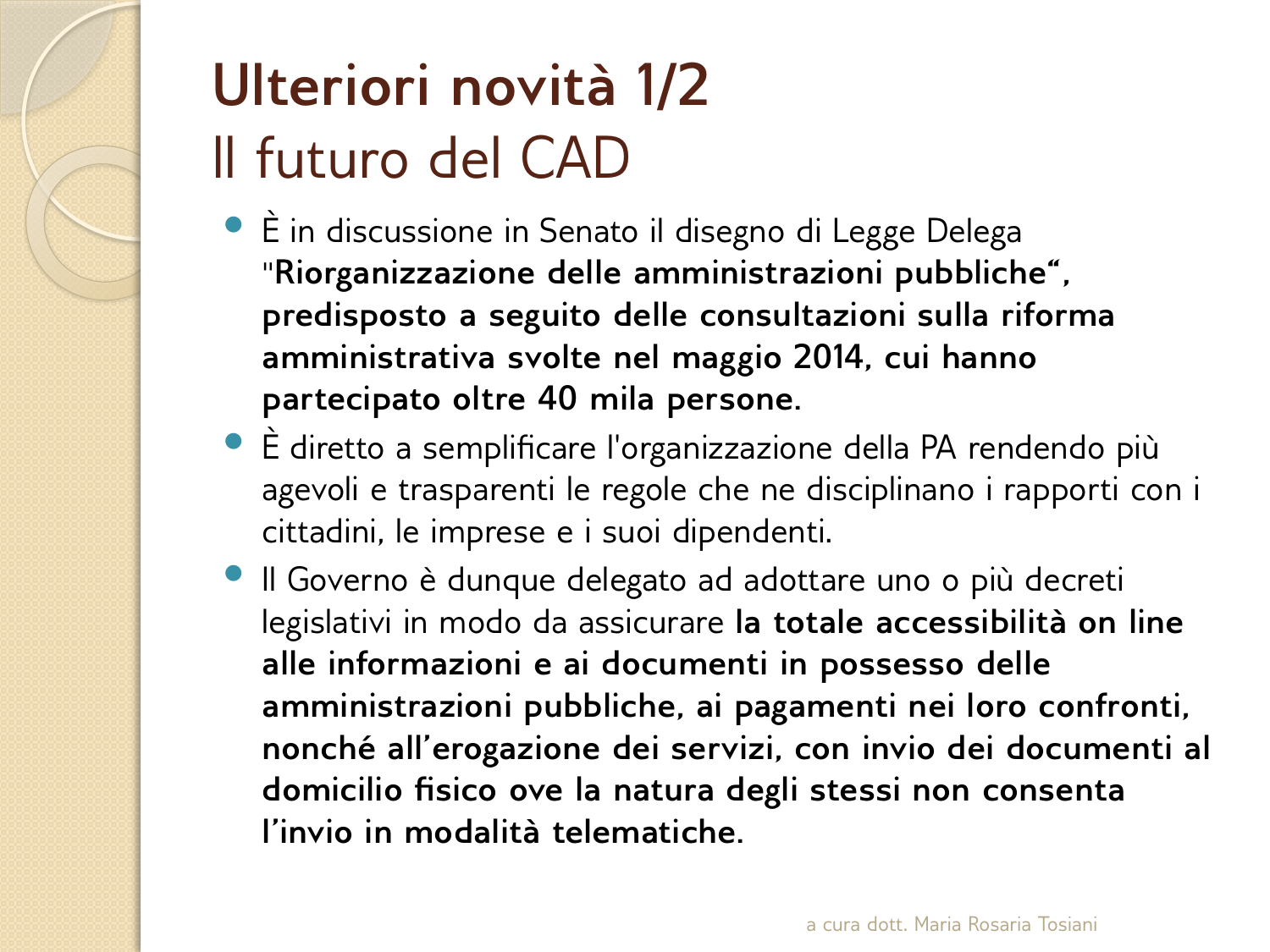

# Ulteriori novità 1/2 Il futuro del CAD
È in discussione in Senato il disegno di Legge Delega "Riorganizzazione delle amministrazioni pubbliche“, predisposto a seguito delle consultazioni sulla riforma amministrativa svolte nel maggio 2014, cui hanno partecipato oltre 40 mila persone.
È diretto a semplificare l'organizzazione della PA rendendo più agevoli e trasparenti le regole che ne disciplinano i rapporti con i cittadini, le imprese e i suoi dipendenti.
Il Governo è dunque delegato ad adottare uno o più decreti legislativi in modo da assicurare la totale accessibilità on line alle informazioni e ai documenti in possesso delle amministrazioni pubbliche, ai pagamenti nei loro confronti, nonché all’erogazione dei servizi, con invio dei documenti al domicilio fisico ove la natura degli stessi non consenta l’invio in modalità telematiche.
a cura dott. Maria Rosaria Tosiani